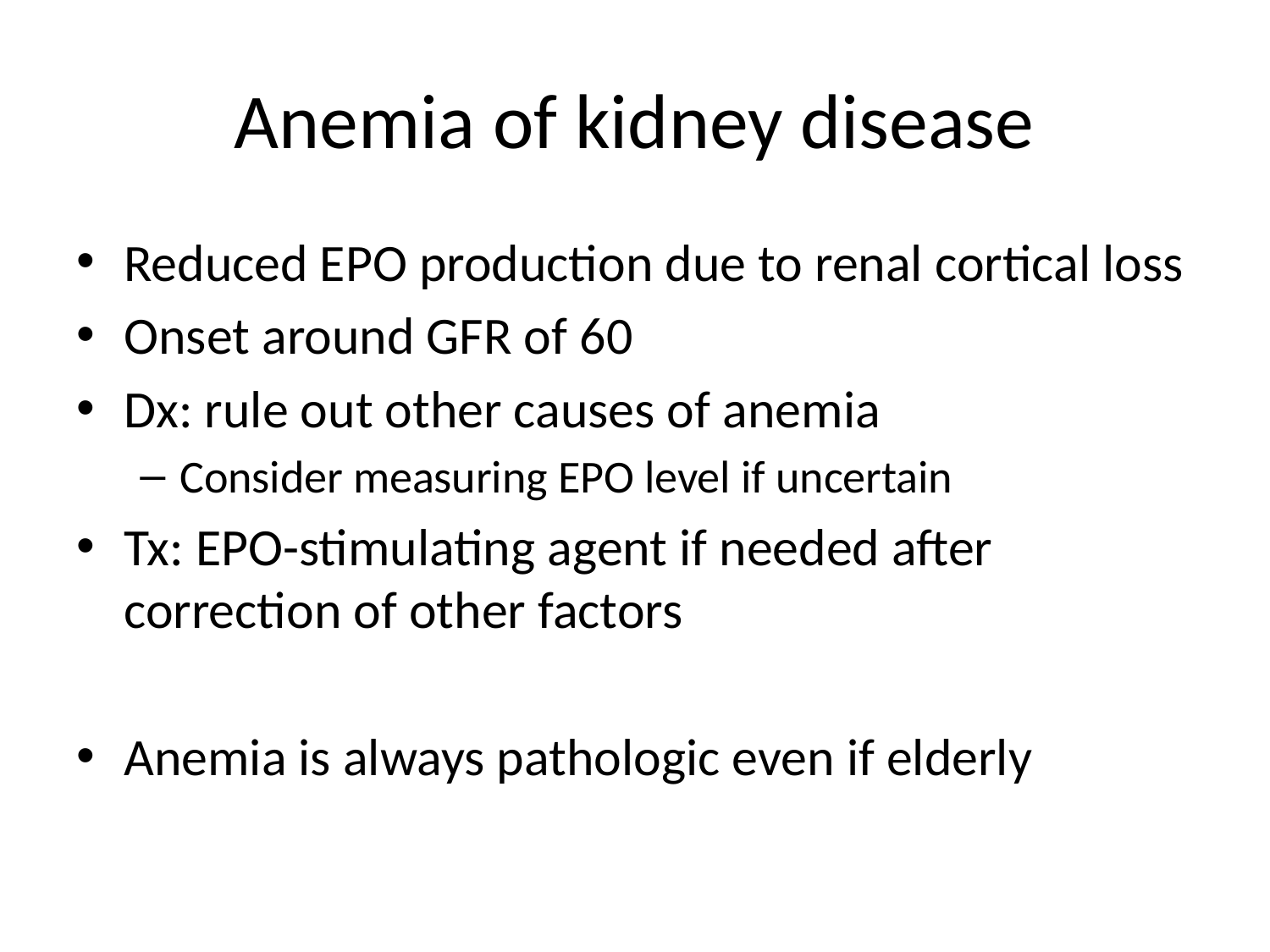

# Anemia of kidney disease
Reduced EPO production due to renal cortical loss
Onset around GFR of 60
Dx: rule out other causes of anemia
Consider measuring EPO level if uncertain
Tx: EPO-stimulating agent if needed after correction of other factors

Anemia is always pathologic even if elderly